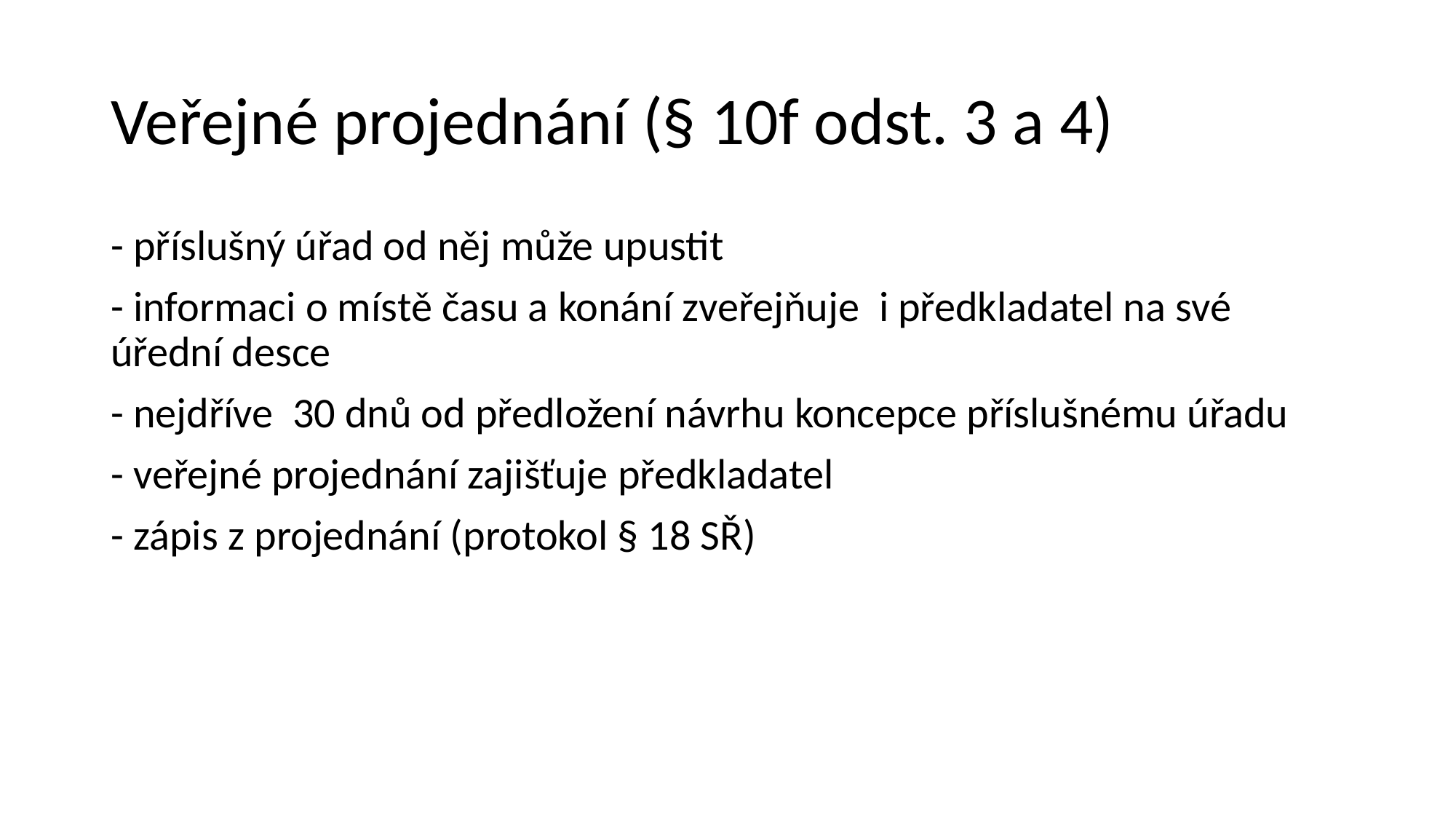

# Veřejné projednání (§ 10f odst. 3 a 4)
- příslušný úřad od něj může upustit
- informaci o místě času a konání zveřejňuje  i předkladatel na své úřední desce
- nejdříve  30 dnů od předložení návrhu koncepce příslušnému úřadu
- veřejné projednání zajišťuje předkladatel
- zápis z projednání (protokol § 18 SŘ)